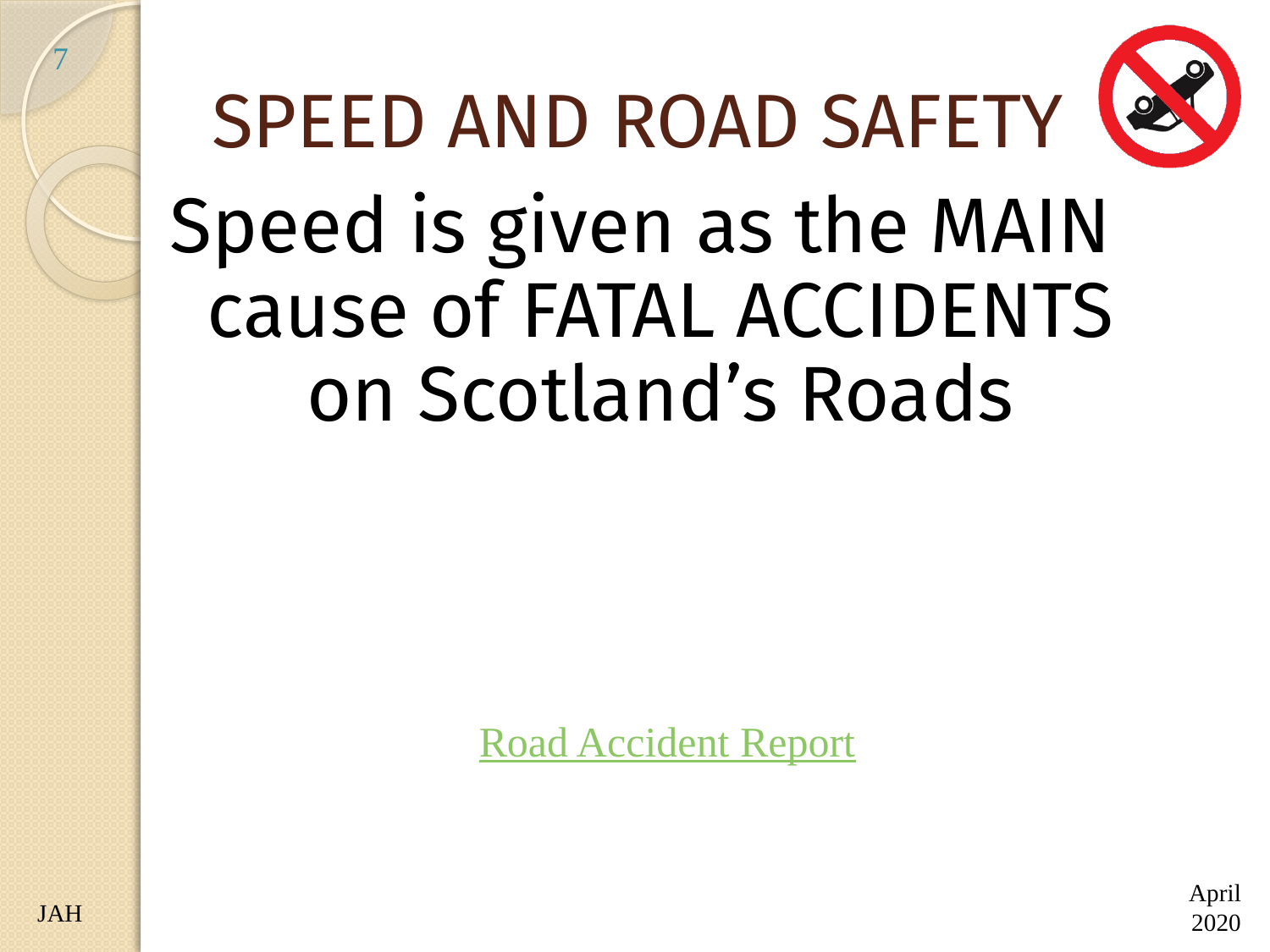

7
# SPEED AND ROAD SAFETY
Speed is given as the MAIN cause of FATAL ACCIDENTS on Scotland’s Roads
Road Accident Report
JAH
April 2020